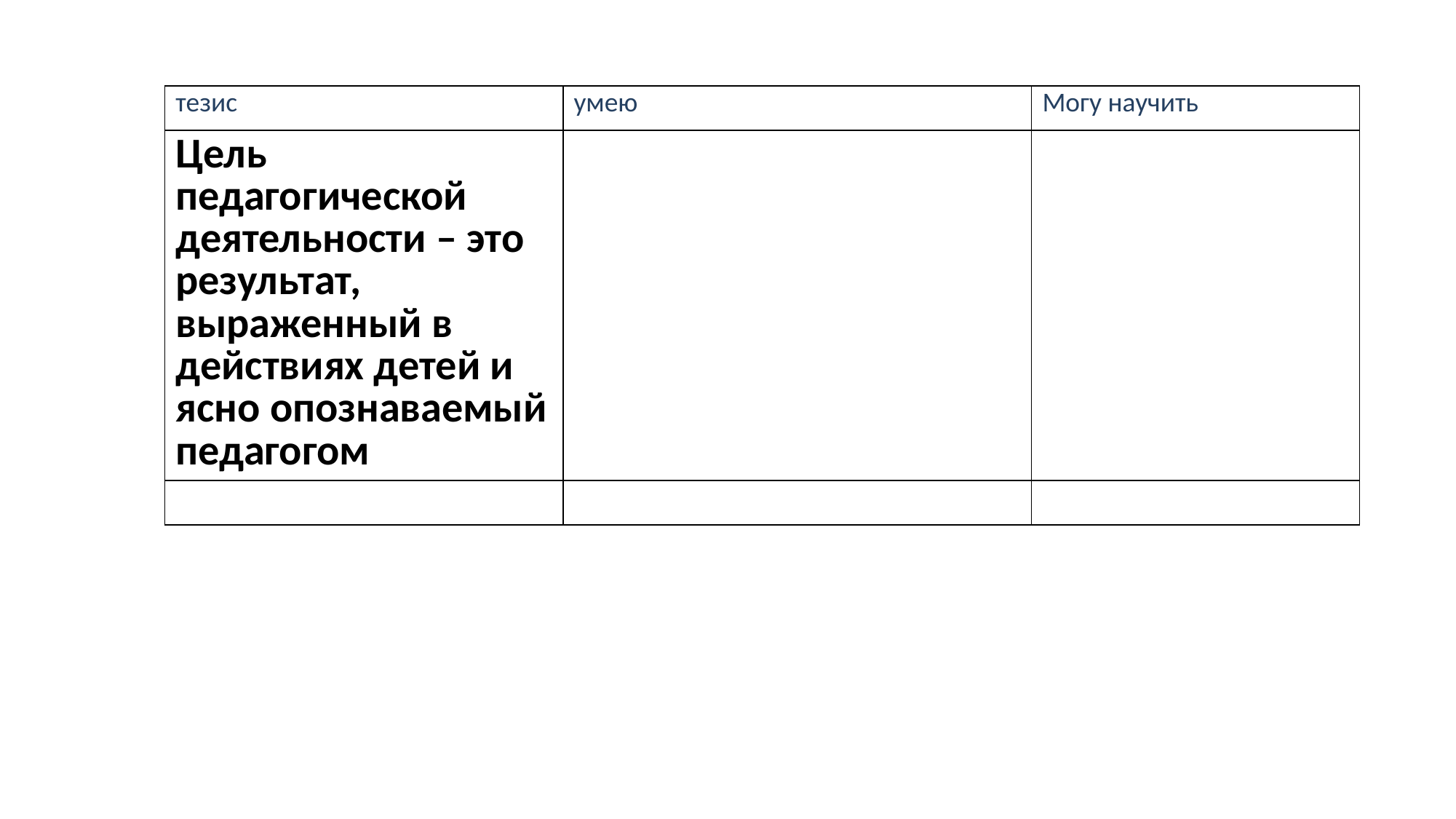

| тезис | умею | Могу научить |
| --- | --- | --- |
| Цель педагогической деятельности – это результат, выраженный в действиях детей и ясно опознаваемый педагогом |  |  |
|  |  |  |